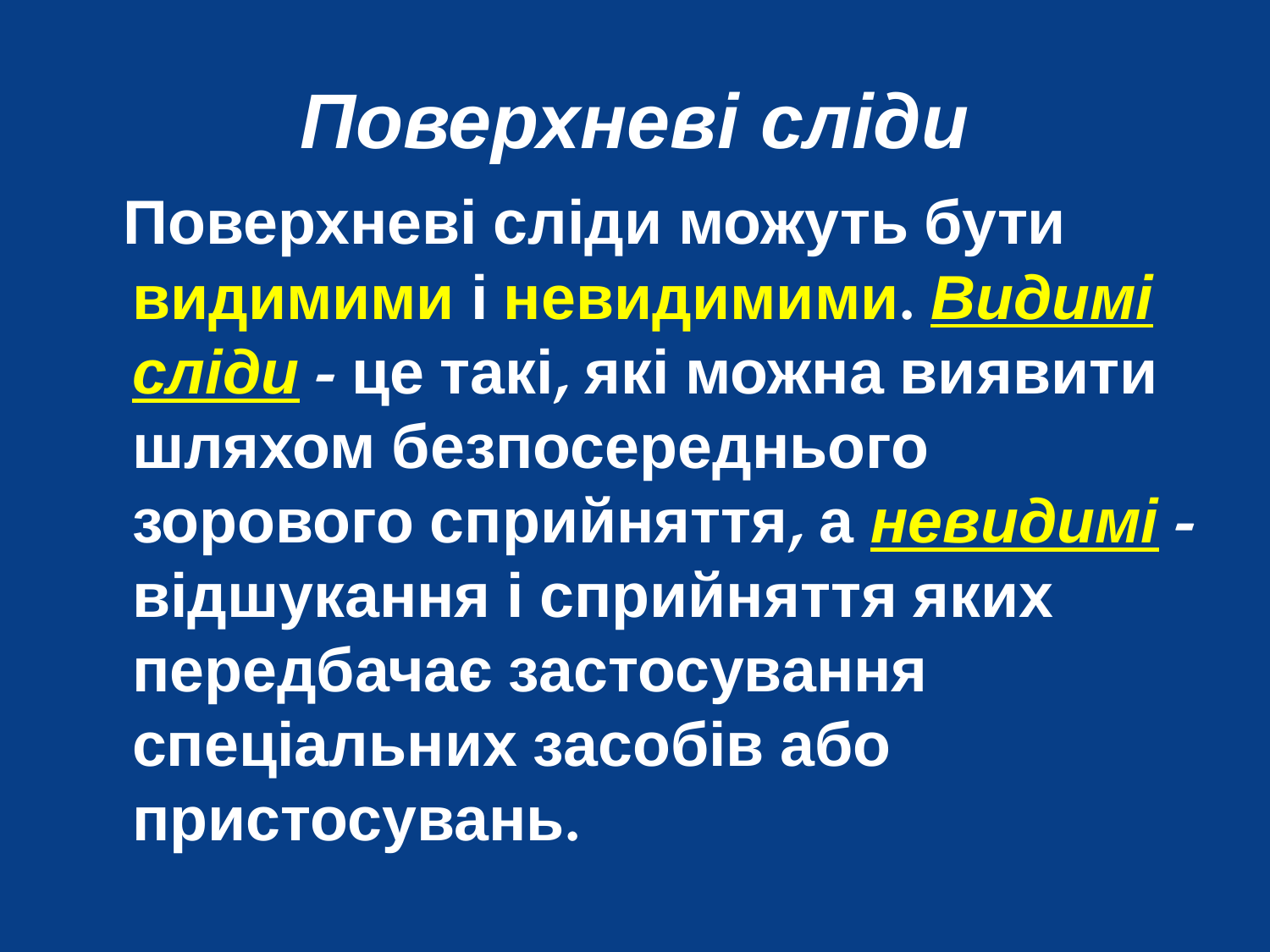

# Поверхневі сліди
   Поверхневі сліди можуть бути видимими і невидимими. Видимі сліди - це такі, які можна виявити шляхом безпосереднього зорового сприйняття, а невидимі - відшукання і сприйняття яких передбачає застосування спеціальних засобів або пристосувань.